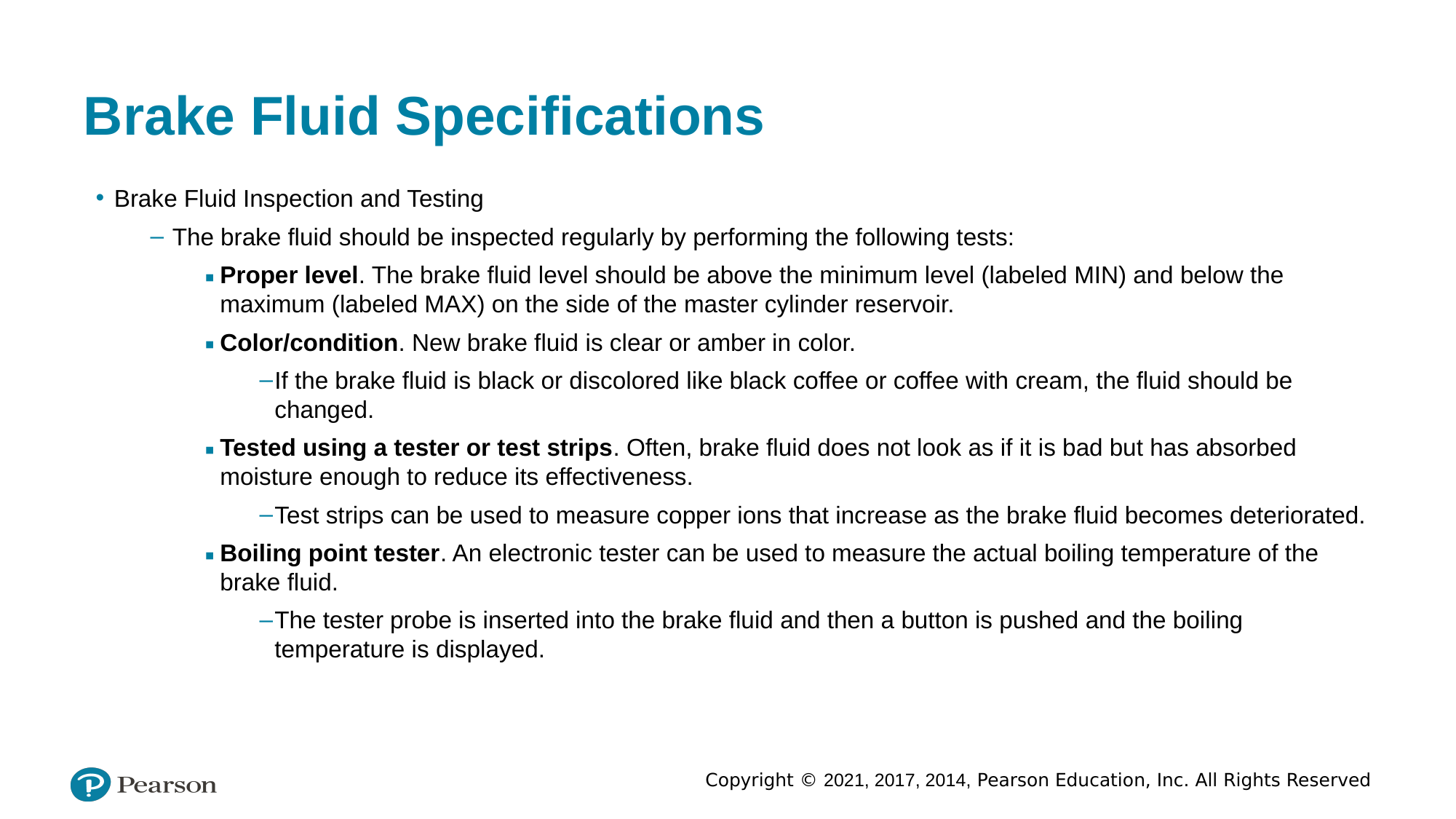

# Brake Fluid Specifications
Brake Fluid Inspection and Testing
The brake fluid should be inspected regularly by performing the following tests:
Proper level. The brake fluid level should be above the minimum level (labeled MIN) and below the maximum (labeled MAX) on the side of the master cylinder reservoir.
Color/condition. New brake fluid is clear or amber in color.
If the brake fluid is black or discolored like black coffee or coffee with cream, the fluid should be changed.
Tested using a tester or test strips. Often, brake fluid does not look as if it is bad but has absorbed moisture enough to reduce its effectiveness.
Test strips can be used to measure copper ions that increase as the brake fluid becomes deteriorated.
Boiling point tester. An electronic tester can be used to measure the actual boiling temperature of the brake fluid.
The tester probe is inserted into the brake fluid and then a button is pushed and the boiling temperature is displayed.